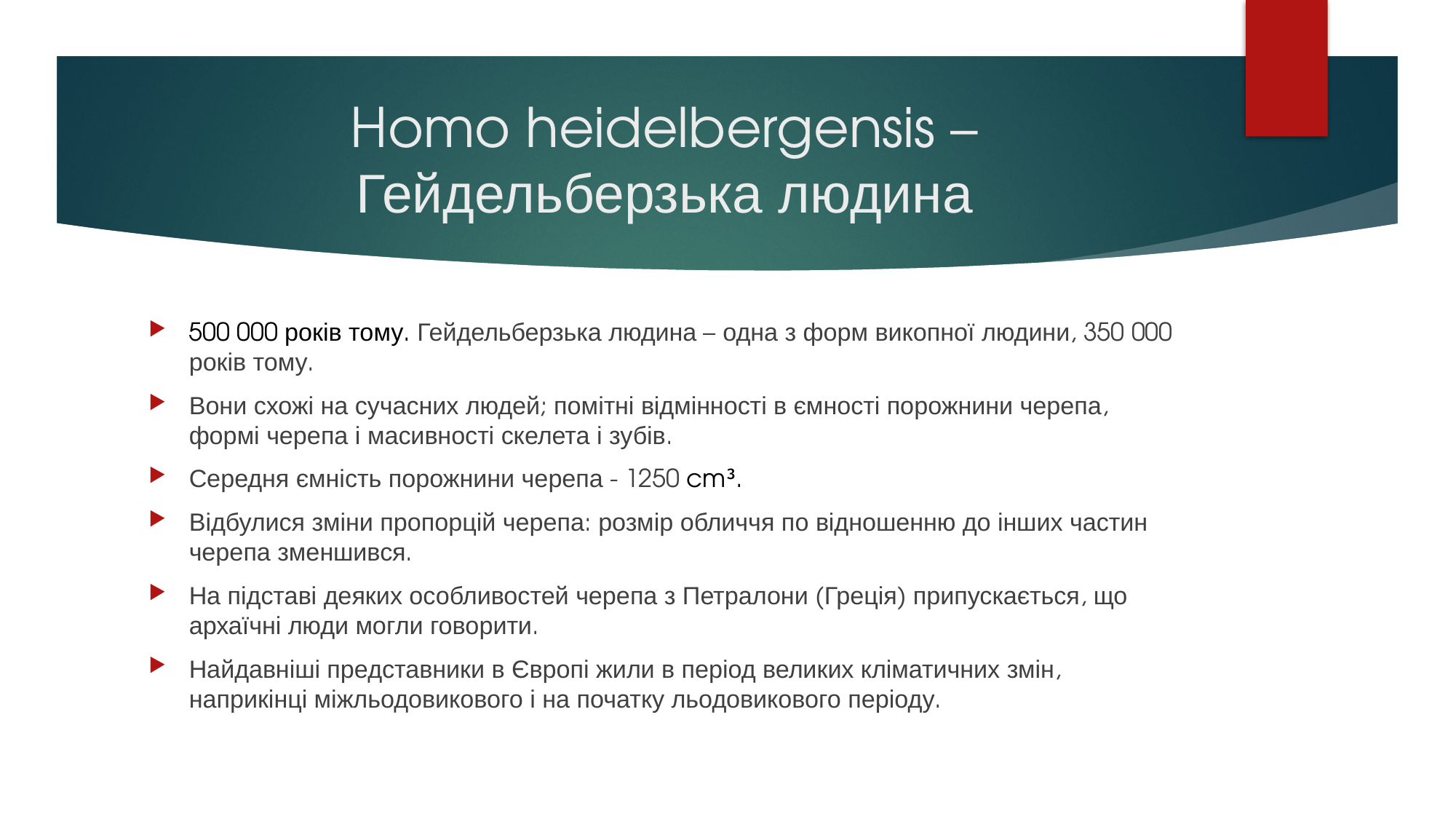

# Homo heidelbergensis – Гейдельберзька людина
500 000 років тому. Гейдельберзька людина – одна з форм викопної людини, 350 000 років тому.
Вони схожі на сучасних людей; помітні відмінності в ємності порожнини черепа, формі черепа і масивності скелета і зубів.
Середня ємність порожнини черепа - 1250 cm³.
Відбулися зміни пропорцій черепа: розмір обличчя по відношенню до інших частин черепа зменшився.
На підставі деяких особливостей черепа з Петралони (Греція) припускається, що архаїчні люди могли говорити.
Найдавніші представники в Європі жили в період великих кліматичних змін, наприкінці міжльодовикового і на початку льодовикового періоду.